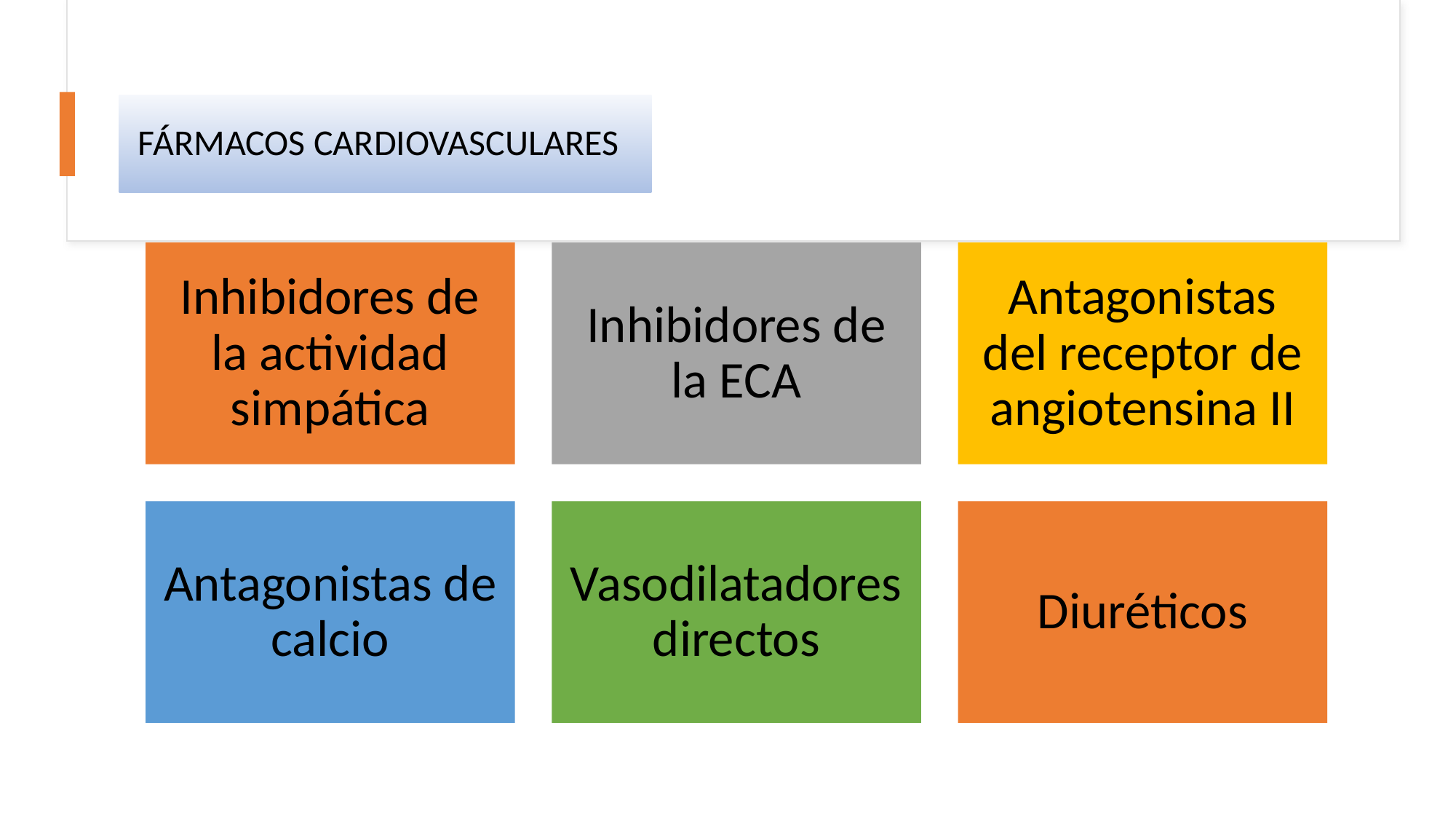

# FÁRMACOS CARDIOVASCULARES
Inhibidores de la actividad simpática
Inhibidores de la ECA
Antagonistas del receptor de angiotensina II
Antagonistas de calcio
Vasodilatadores directos
Diuréticos